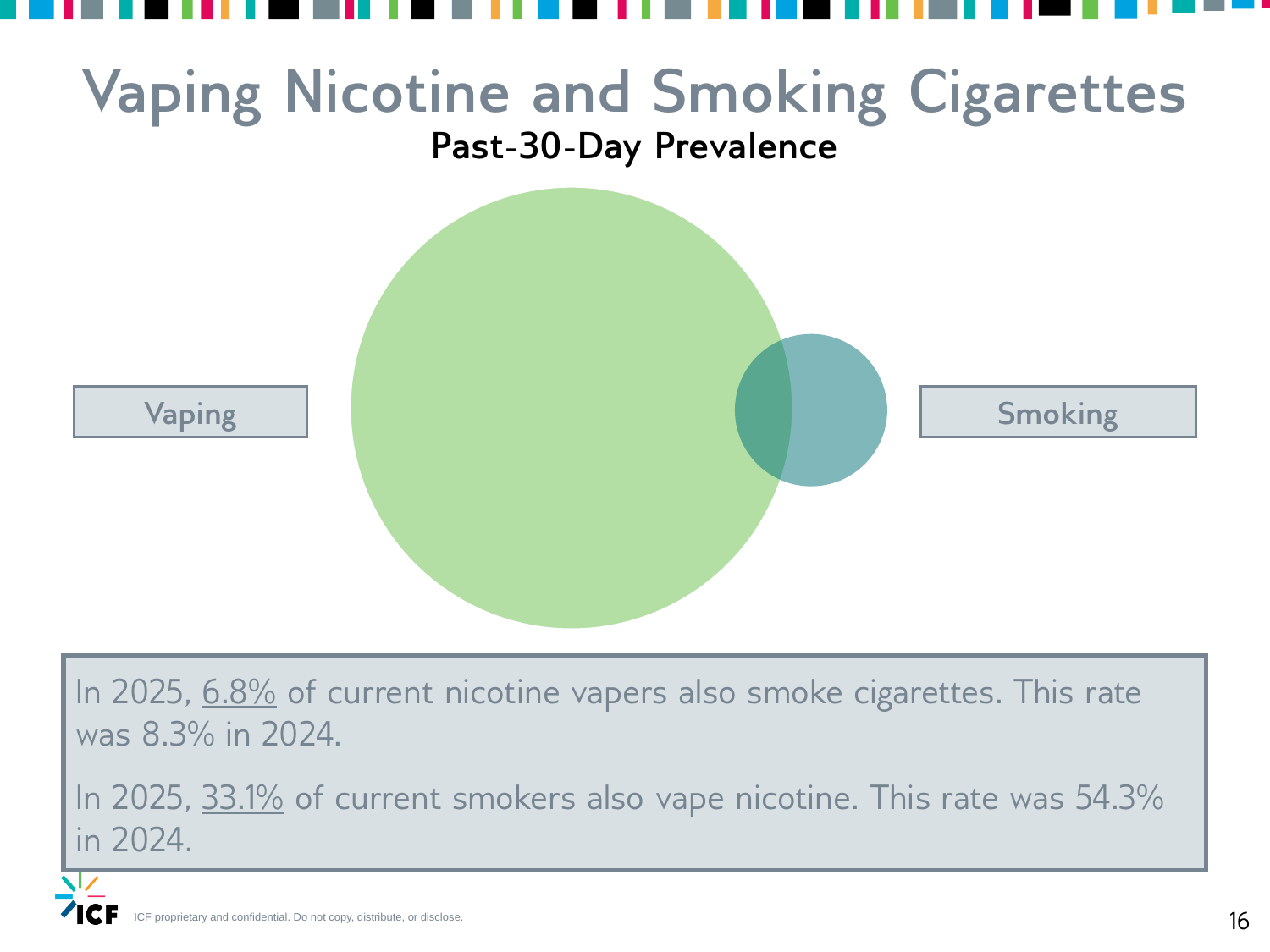

Vaping Nicotine and Smoking Cigarettes
Past-30-Day Prevalence

Vaping
Smoking

In 2025, 6.8% of current nicotine vapers also smoke cigarettes. This rate was 8.3% in 2024.
In 2025, 33.1% of current smokers also vape nicotine. This rate was 54.3% in 2024.

16